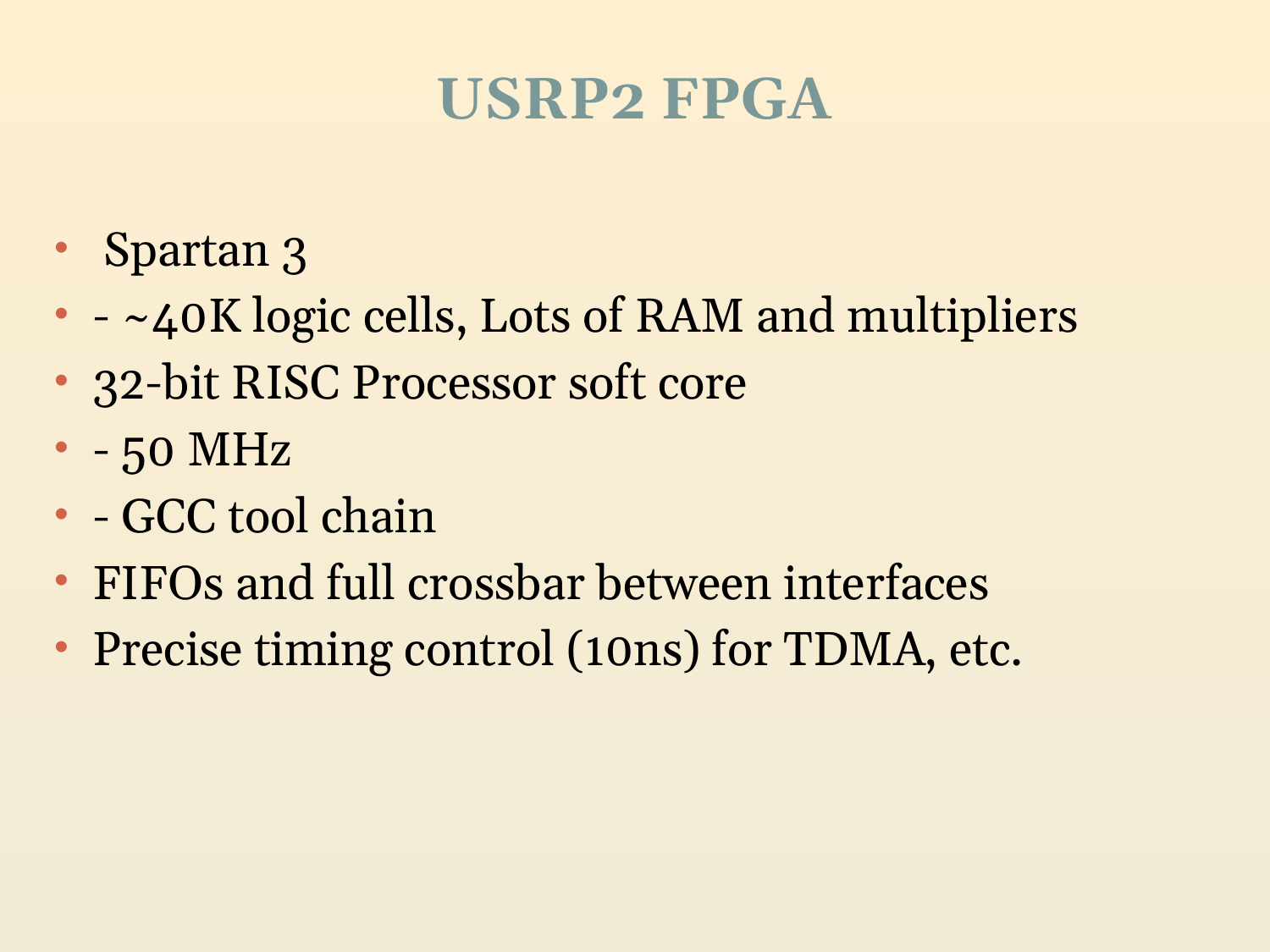

# USRP2 FPGA
 Spartan 3
- ~40K logic cells, Lots of RAM and multipliers
32-bit RISC Processor soft core
- 50 MHz
- GCC tool chain
FIFOs and full crossbar between interfaces
Precise timing control (10ns) for TDMA, etc.